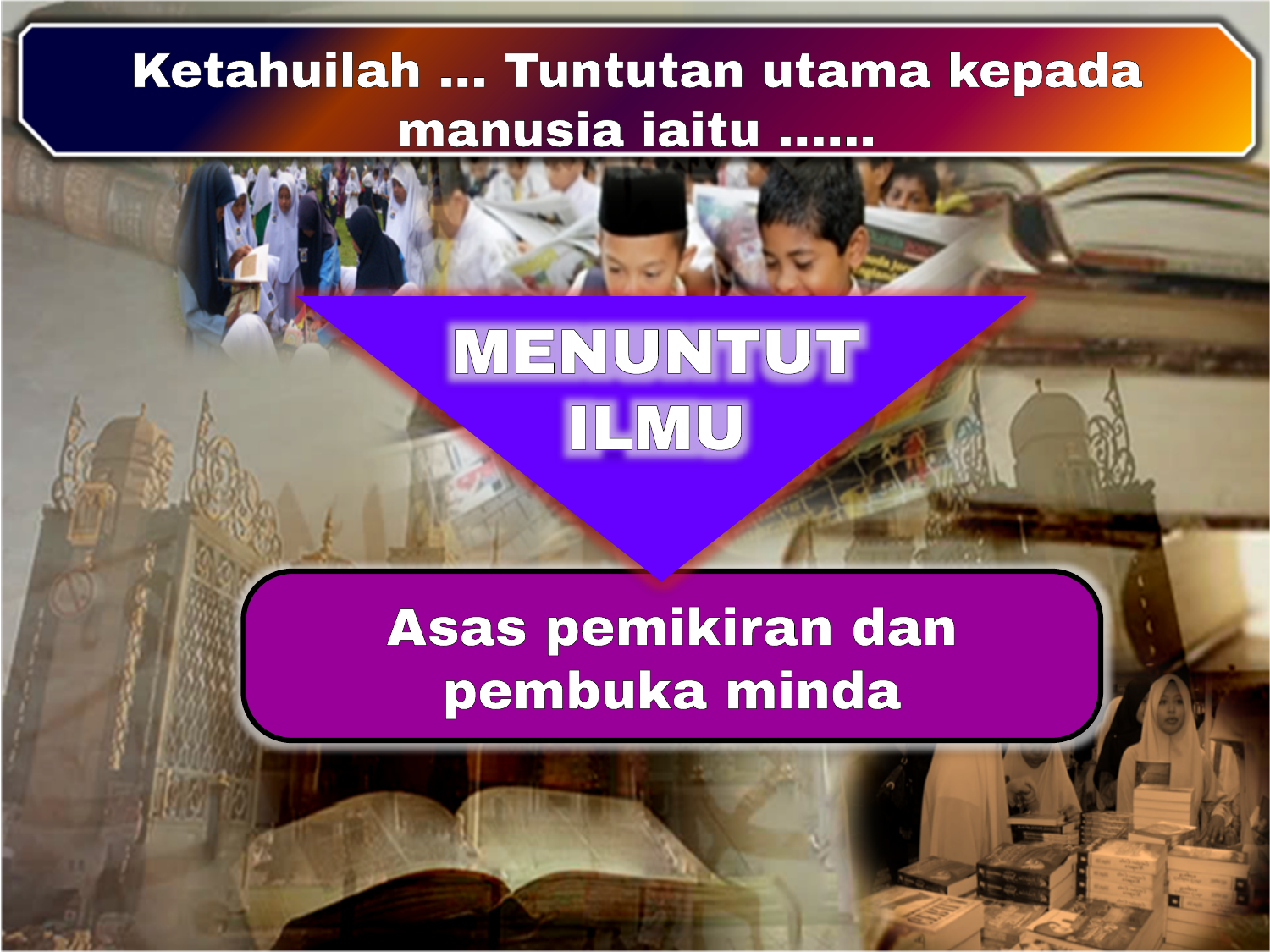

Ketahuilah … Tuntutan utama kepada manusia iaitu ……

MENUNTUT
ILMU
Asas pemikiran dan pembuka minda